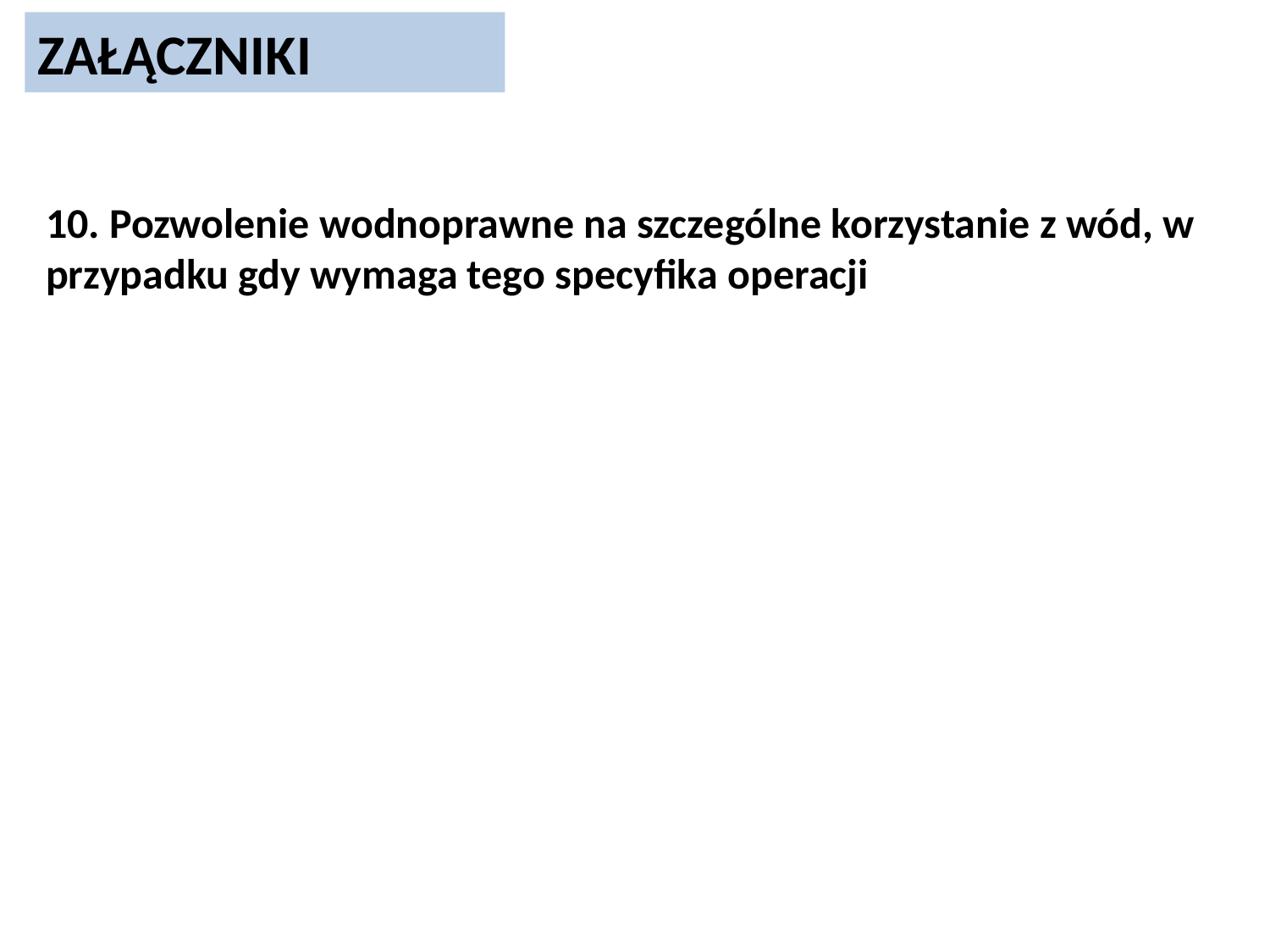

ZAŁĄCZNIKI

10. Pozwolenie wodnoprawne na szczególne korzystanie z wód, w przypadku gdy wymaga tego specyfika operacji